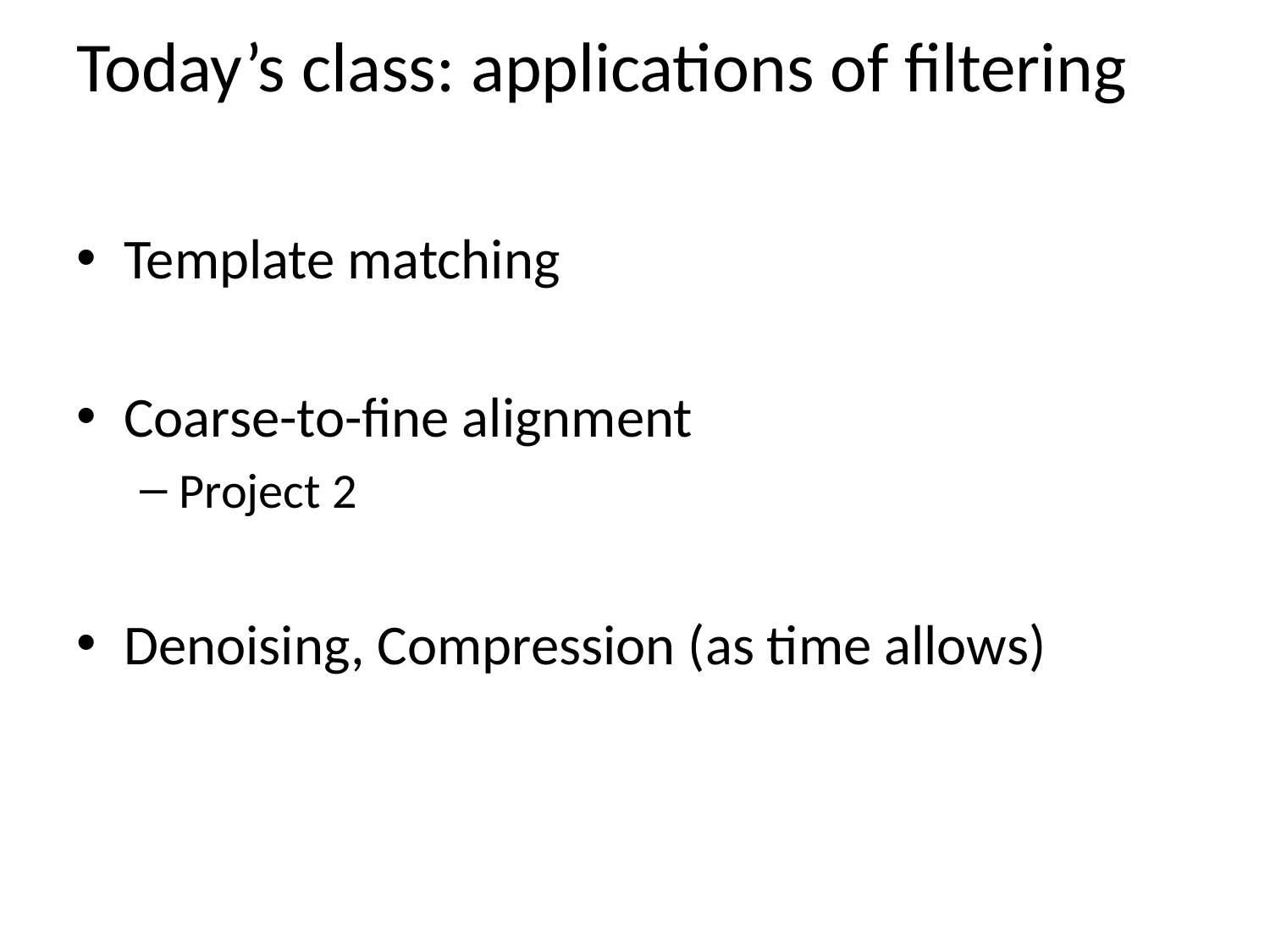

# Today’s class: applications of filtering

Template matching

Coarse-to-fine alignment
Project 2

Denoising, Compression (as time allows)